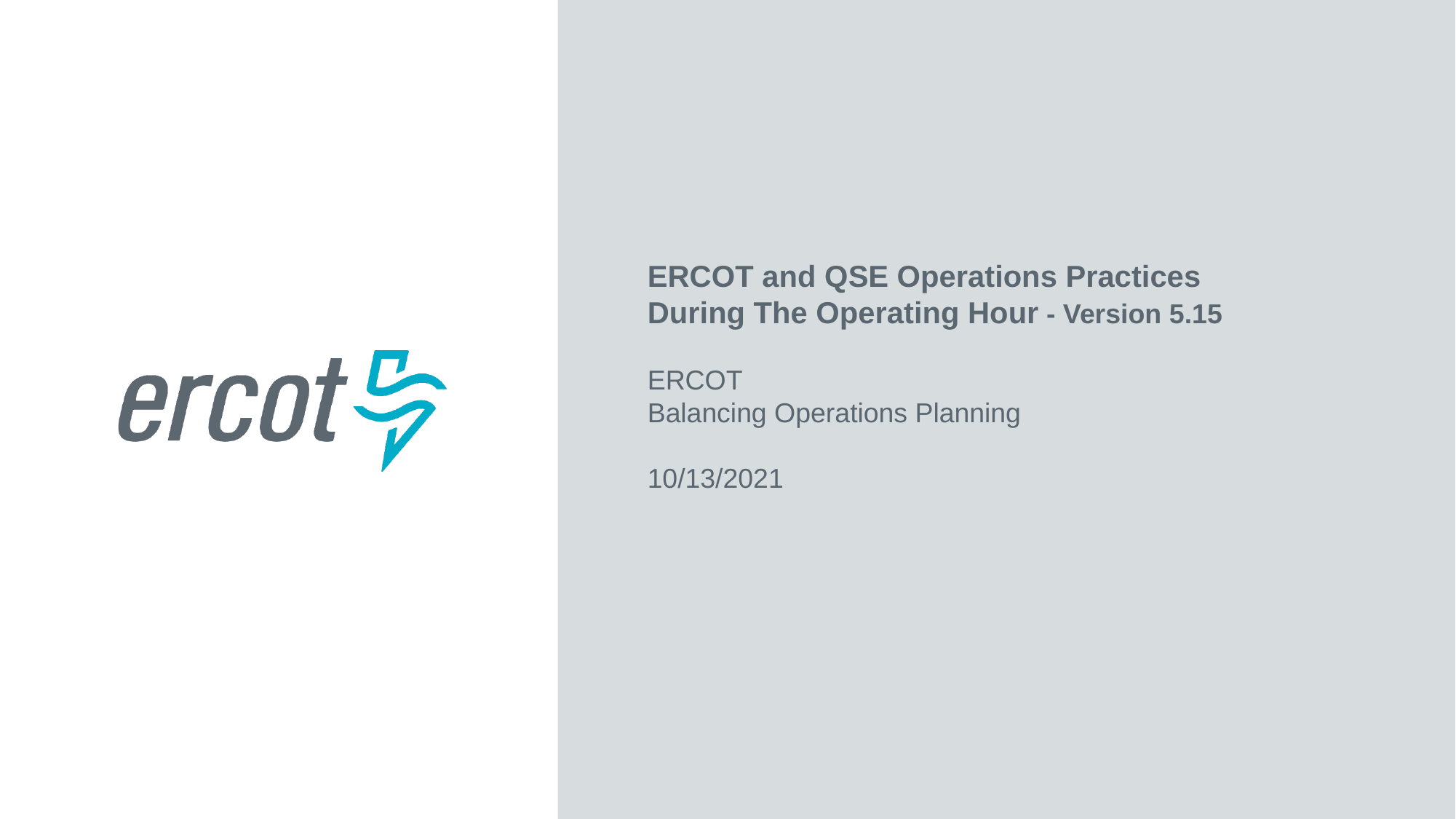

ERCOT and QSE Operations Practices During The Operating Hour - Version 5.15

ERCOT
Balancing Operations Planning

10/13/2021